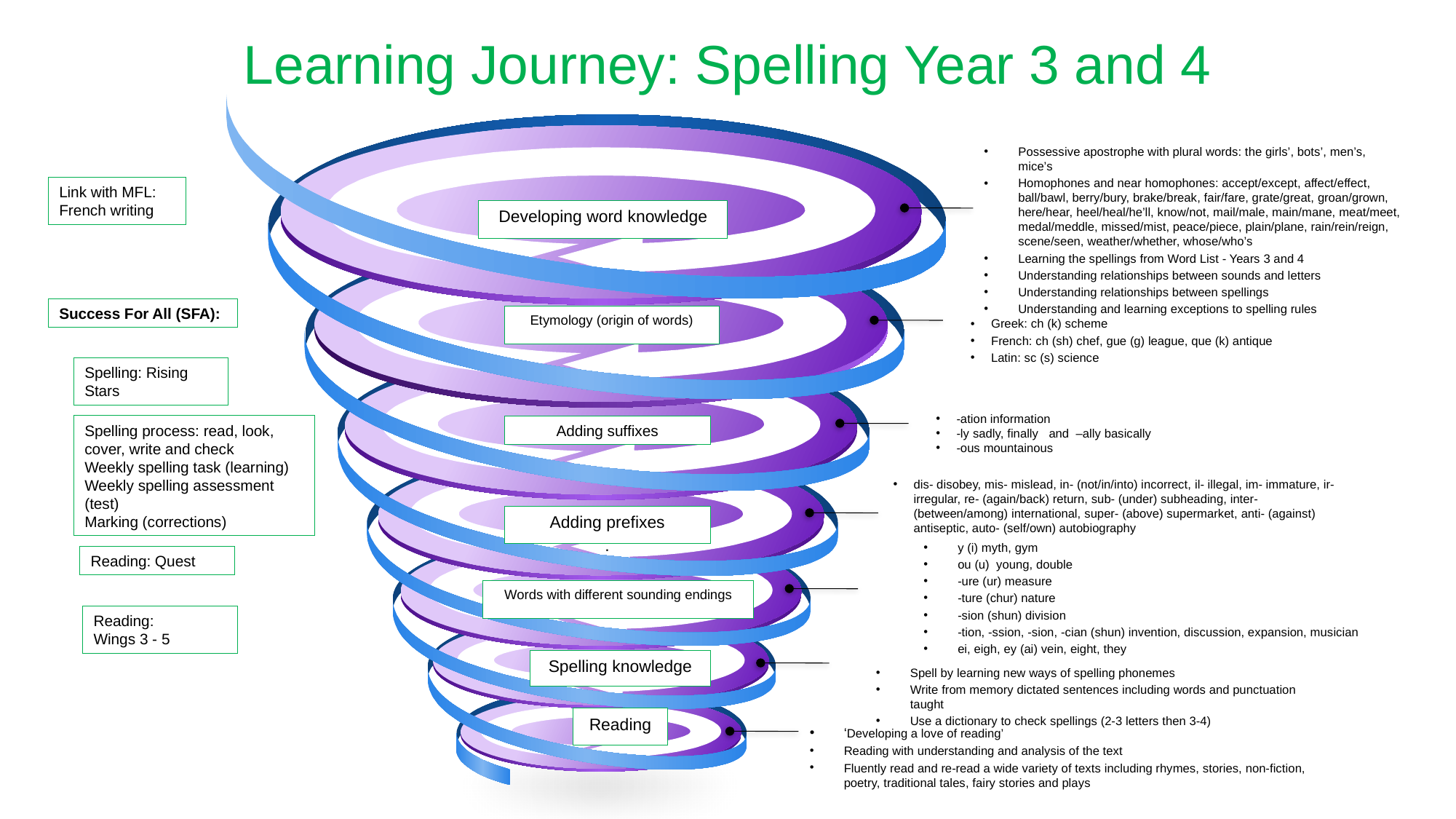

# Learning Journey: Spelling Year 3 and 4
Possessive apostrophe with plural words: the girls’, bots’, men’s, mice’s
Homophones and near homophones: accept/except, affect/effect, ball/bawl, berry/bury, brake/break, fair/fare, grate/great, groan/grown, here/hear, heel/heal/he’ll, know/not, mail/male, main/mane, meat/meet, medal/meddle, missed/mist, peace/piece, plain/plane, rain/rein/reign, scene/seen, weather/whether, whose/who’s
Learning the spellings from Word List - Years 3 and 4
Understanding relationships between sounds and letters
Understanding relationships between spellings
Understanding and learning exceptions to spelling rules
Link with MFL:
French writing
Developing word knowledge
Success For All (SFA):
Etymology (origin of words)

Greek: ch (k) scheme
French: ch (sh) chef, gue (g) league, que (k) antique
Latin: sc (s) science

.
Spelling: Rising Stars
-ation information
-ly sadly, finally   and  –ally basically
-ous mountainous
Spelling process: read, look, cover, write and check
Weekly spelling task (learning)
Weekly spelling assessment (test)
Marking (corrections)
Adding suffixes
dis- disobey, mis- mislead, in- (not/in/into) incorrect, il- illegal, im- immature, ir- irregular, re- (again/back) return, sub- (under) subheading, inter- (between/among) international, super- (above) supermarket, anti- (against) antiseptic, auto- (self/own) autobiography

Adding prefixes
.
y (i) myth, gym
ou (u)  young, double
-ure (ur) measure
-ture (chur) nature
-sion (shun) division
-tion, -ssion, -sion, -cian (shun) invention, discussion, expansion, musician
ei, eigh, ey (ai) vein, eight, they

Reading: Quest
Words with different sounding endings
Reading:
Wings 3 - 5
Spelling knowledge
Spell by learning new ways of spelling phonemes
Write from memory dictated sentences including words and punctuation taught
Use a dictionary to check spellings (2-3 letters then 3-4)
Reading
‘Developing a love of reading’
Reading with understanding and analysis of the text
Fluently read and re-read a wide variety of texts including rhymes, stories, non-fiction, poetry, traditional tales, fairy stories and plays